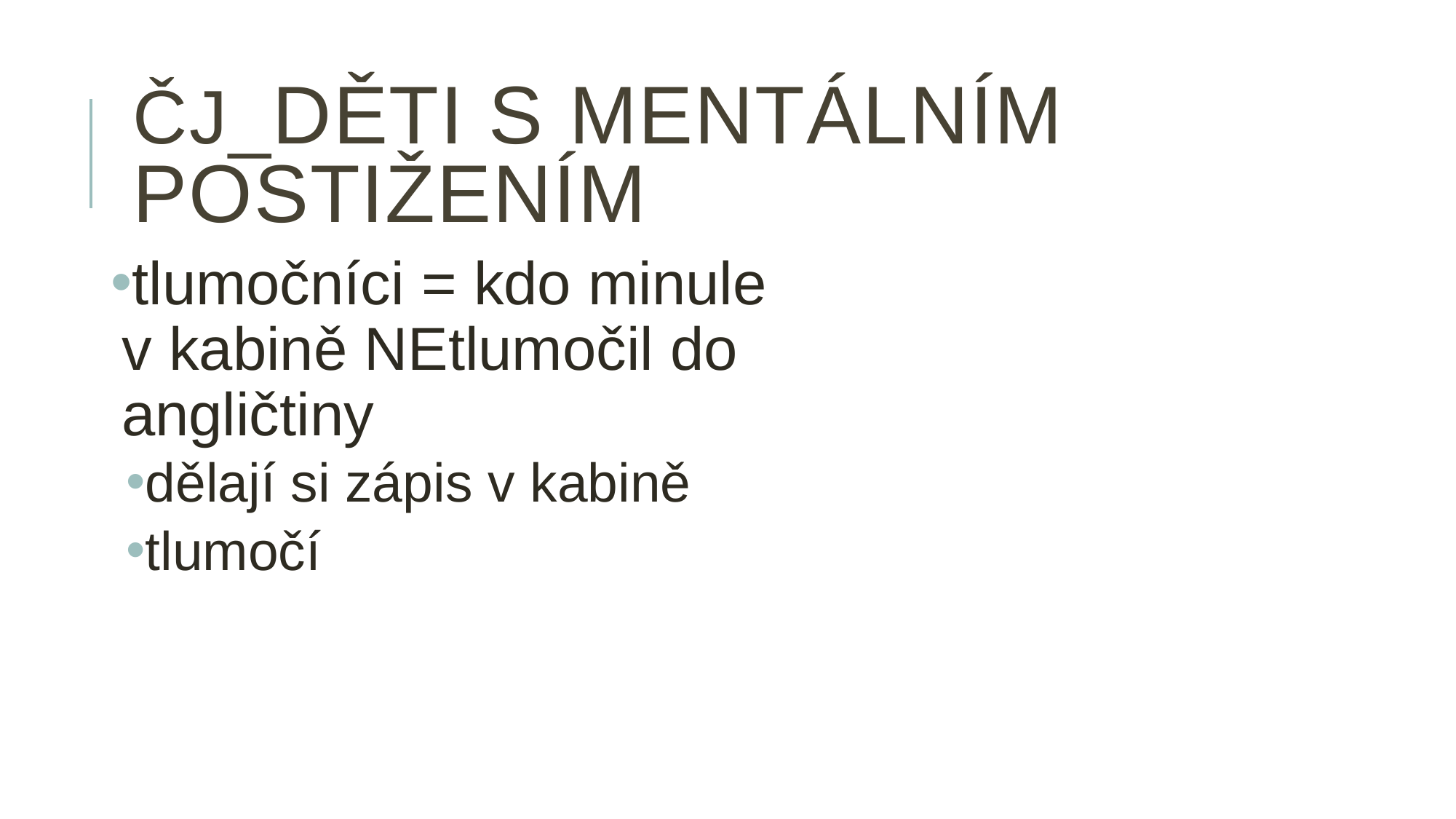

# ČJ_děti s mentálním postižením
tlumočníci = kdo minule v kabině NEtlumočil do angličtiny
dělají si zápis v kabině
tlumočí